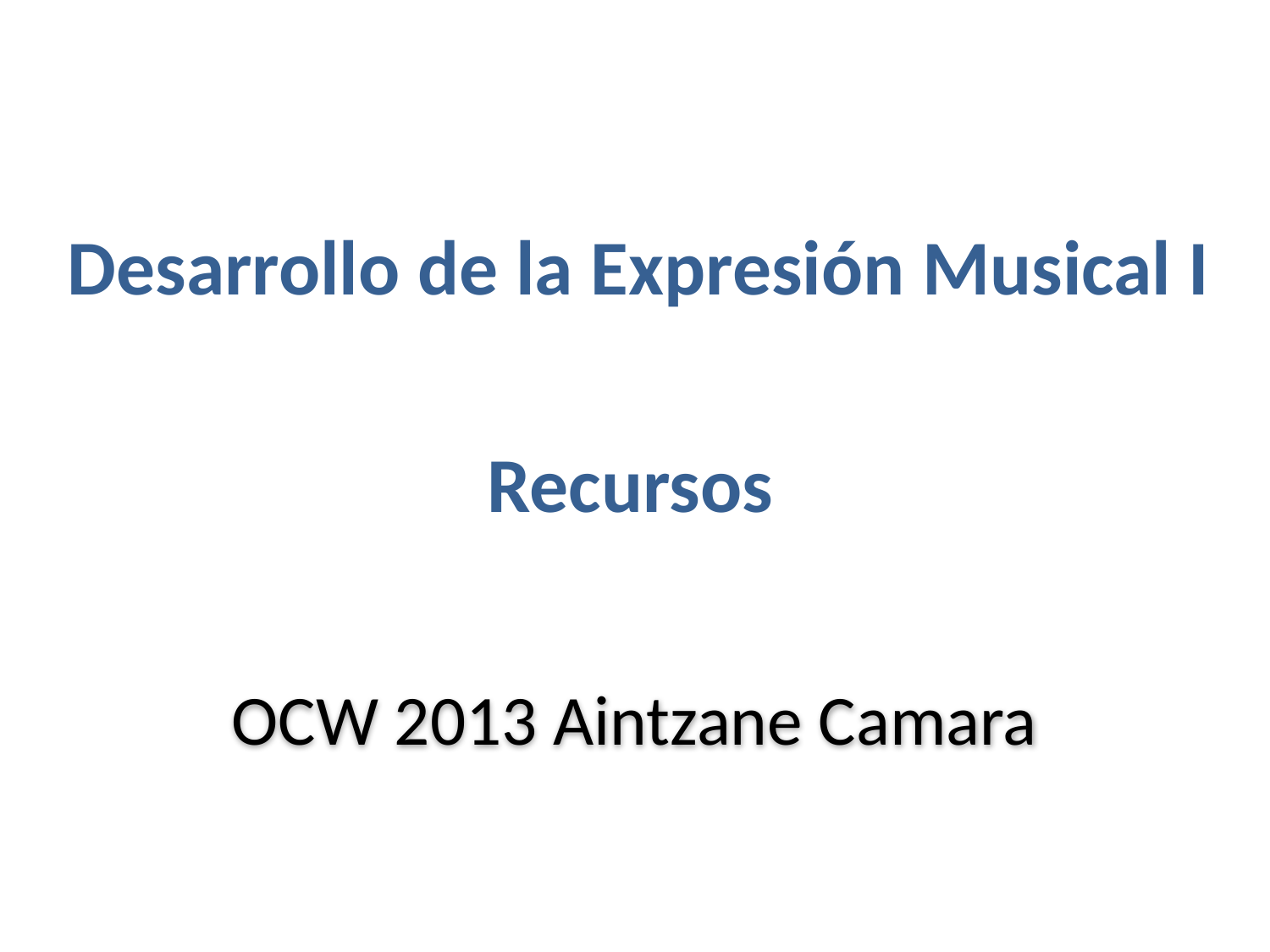

Desarrollo de la Expresión Musical I

Recursos
# OCW 2013 Aintzane Camara